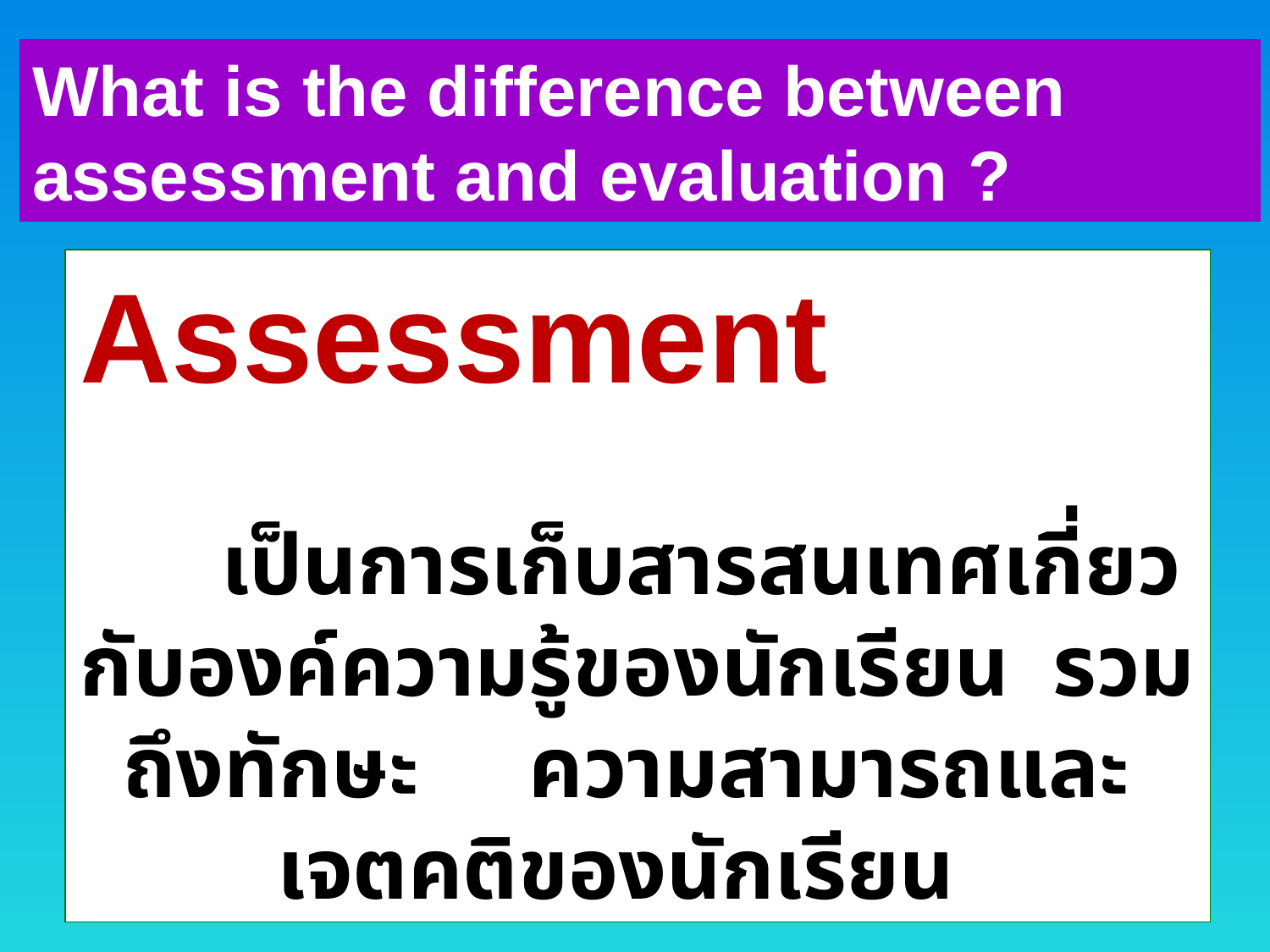

What is the difference between assessment and evaluation ?
Assessment                                                               	เป็นการเก็บสารสนเทศเกี่ยวกับองค์ความรู้ของนักเรียน  รวมถึงทักษะ     ความสามารถและ  เจตคติของนักเรียน